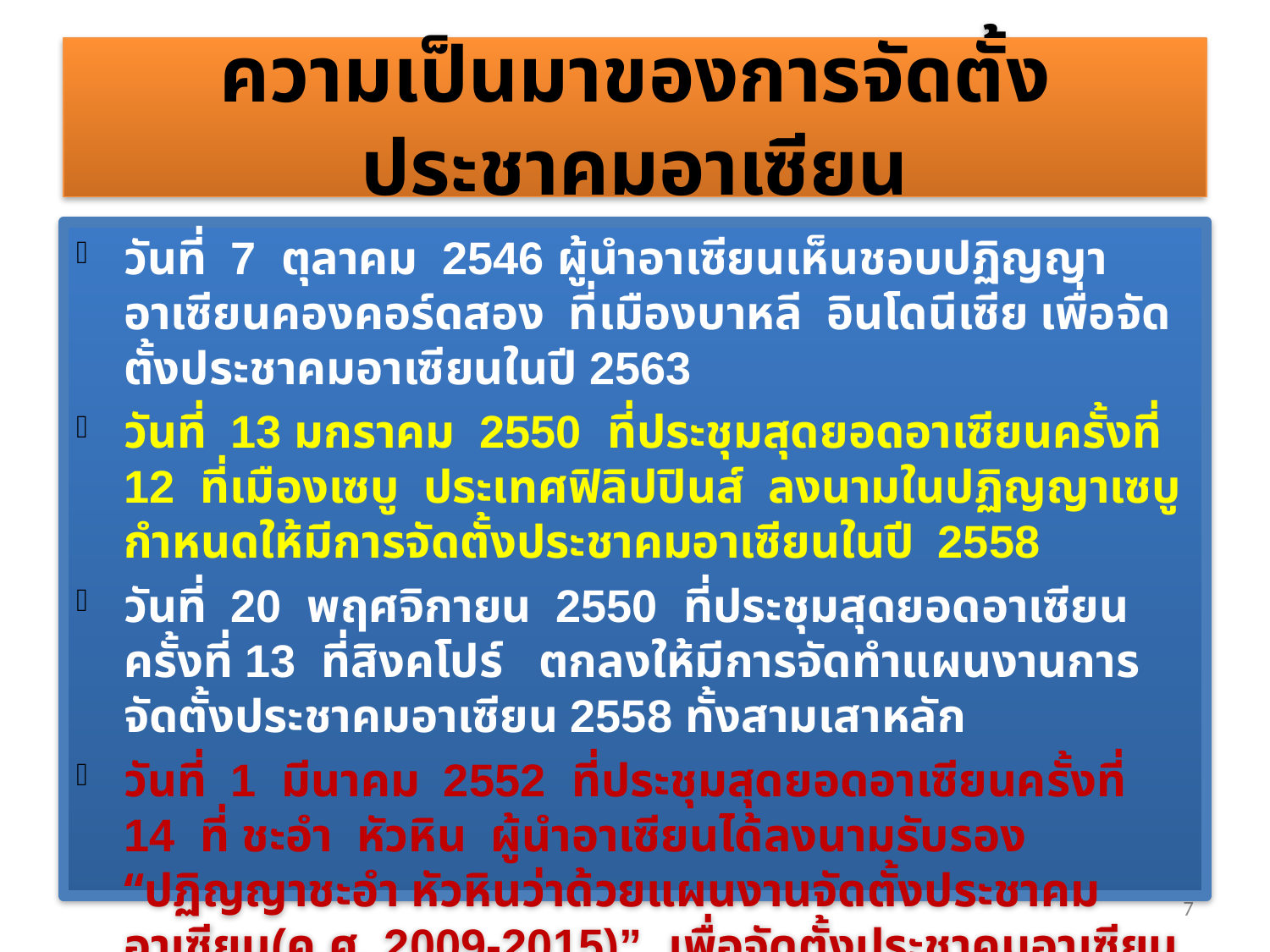

# ความเป็นมาของการจัดตั้งประชาคมอาเซียน
วันที่  7  ตุลาคม  2546 ผู้นำอาเซียนเห็นชอบปฏิญญาอาเซียนคองคอร์ดสอง  ที่เมืองบาหลี  อินโดนีเซีย เพื่อจัดตั้งประชาคมอาเซียนในปี 2563
วันที่  13 มกราคม  2550  ที่ประชุมสุดยอดอาเซียนครั้งที่ 12  ที่เมืองเซบู  ประเทศฟิลิปปินส์  ลงนามในปฏิญญาเซบูกำหนดให้มีการจัดตั้งประชาคมอาเซียนในปี  2558
วันที่  20  พฤศจิกายน  2550  ที่ประชุมสุดยอดอาเซียนครั้งที่ 13  ที่สิงคโปร์   ตกลงให้มีการจัดทำแผนงานการจัดตั้งประชาคมอาเซียน 2558 ทั้งสามเสาหลัก
วันที่  1  มีนาคม  2552  ที่ประชุมสุดยอดอาเซียนครั้งที่  14  ที่ ชะอำ  หัวหิน  ผู้นำอาเซียนได้ลงนามรับรอง  “ปฏิญญาชะอำ หัวหินว่าด้วยแผนงานจัดตั้งประชาคมอาเซียน(ค.ศ. 2009-2015)”  เพื่อจัดตั้งประชาคมอาเซียนภายในปี 2558
7